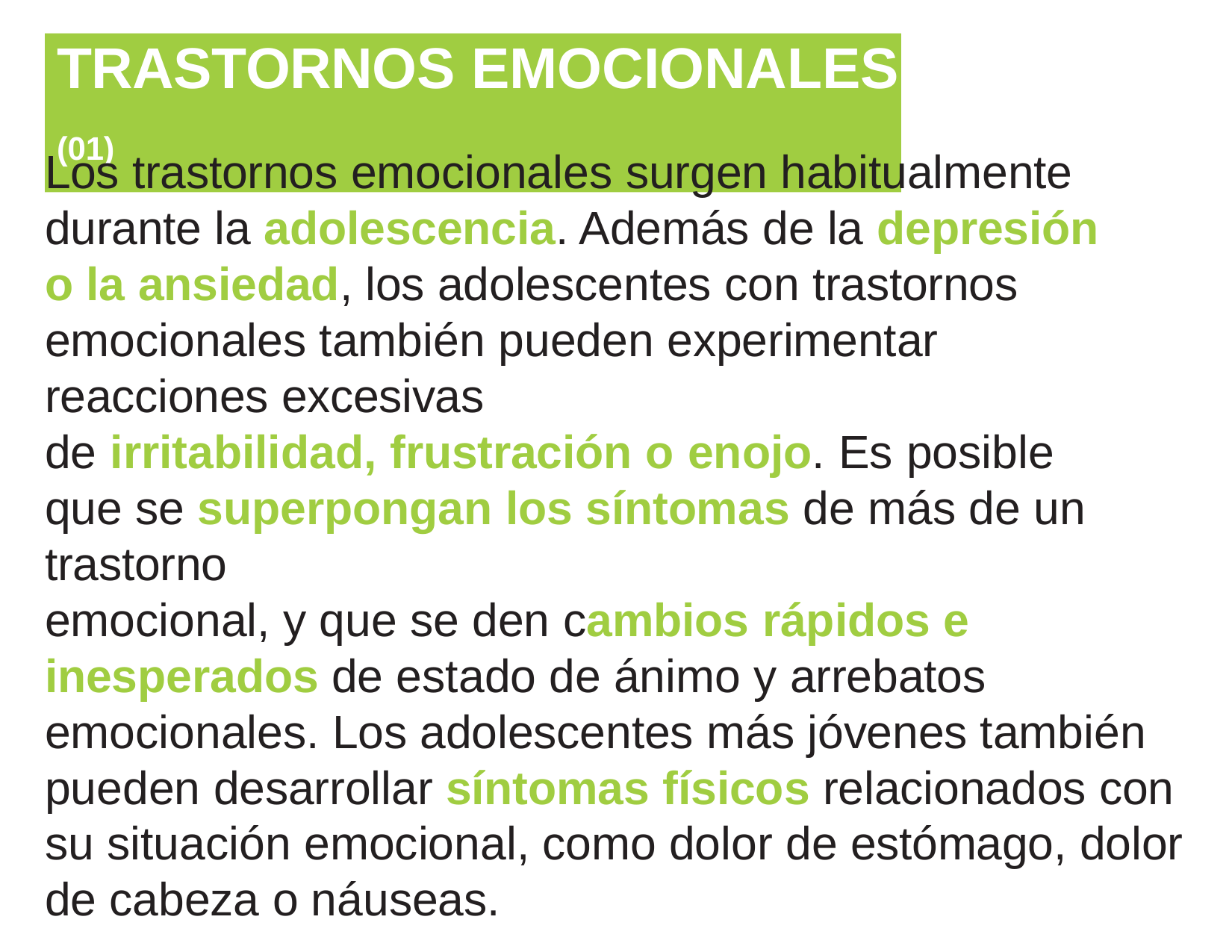

TRASTORNOS EMOCIONALES (01)
Los trastornos emocionales surgen habitualmente durante la adolescencia. Además de la depresión o la ansiedad, los adolescentes con trastornos emocionales también pueden experimentar reacciones excesivas
de irritabilidad, frustración o enojo. Es posible que se superpongan los síntomas de más de un trastorno
emocional, y que se den cambios rápidos e inesperados de estado de ánimo y arrebatos emocionales. Los adolescentes más jóvenes también pueden desarrollar síntomas físicos relacionados con su situación emocional, como dolor de estómago, dolor de cabeza o náuseas.